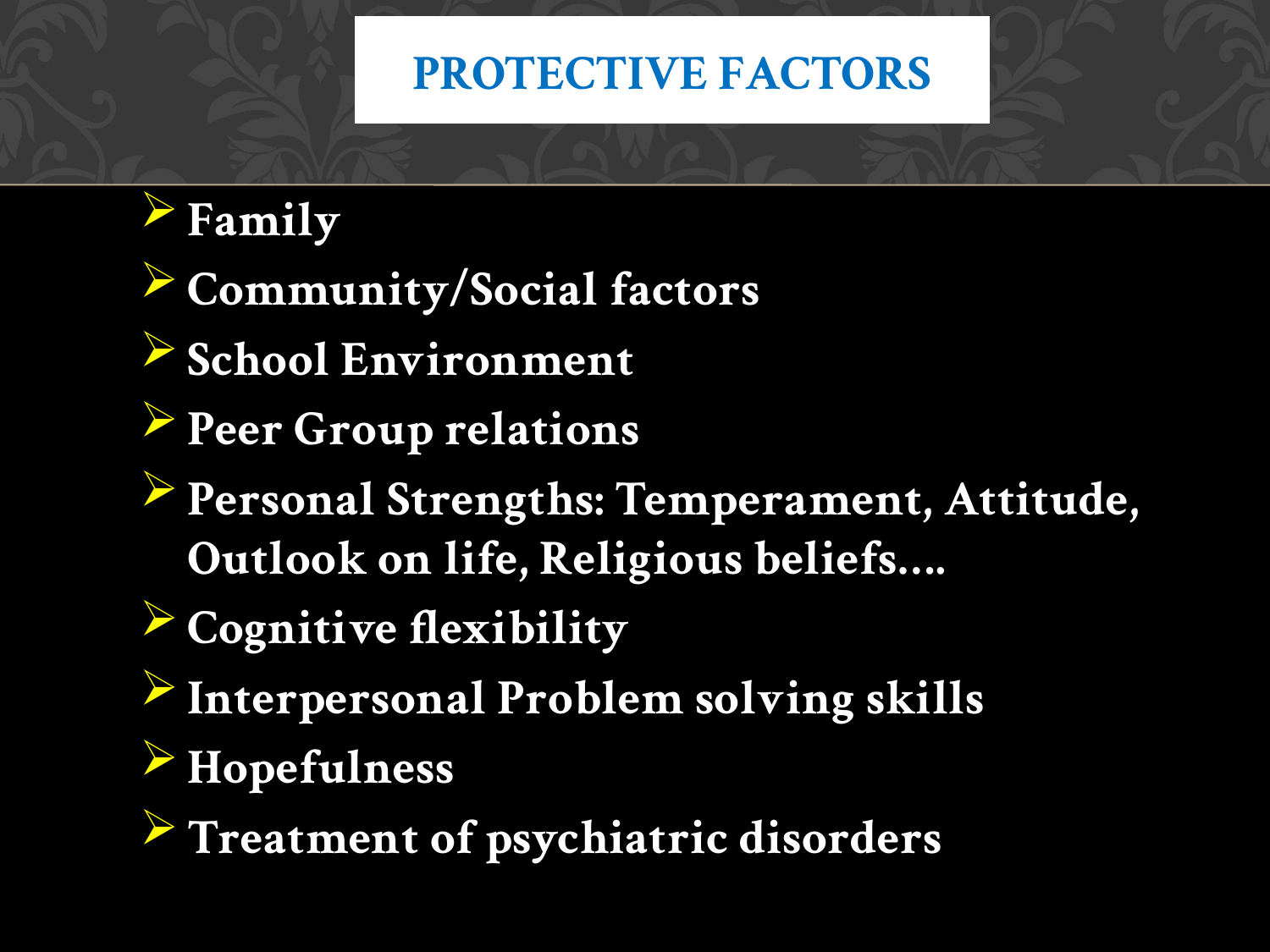

# PROTECTIVE FACTORS
Family
Community/Social factors
School Environment
Peer Group relations
Personal Strengths: Temperament, Attitude, Outlook on life, Religious beliefs….
Cognitive flexibility
Interpersonal Problem solving skills
Hopefulness
Treatment of psychiatric disorders